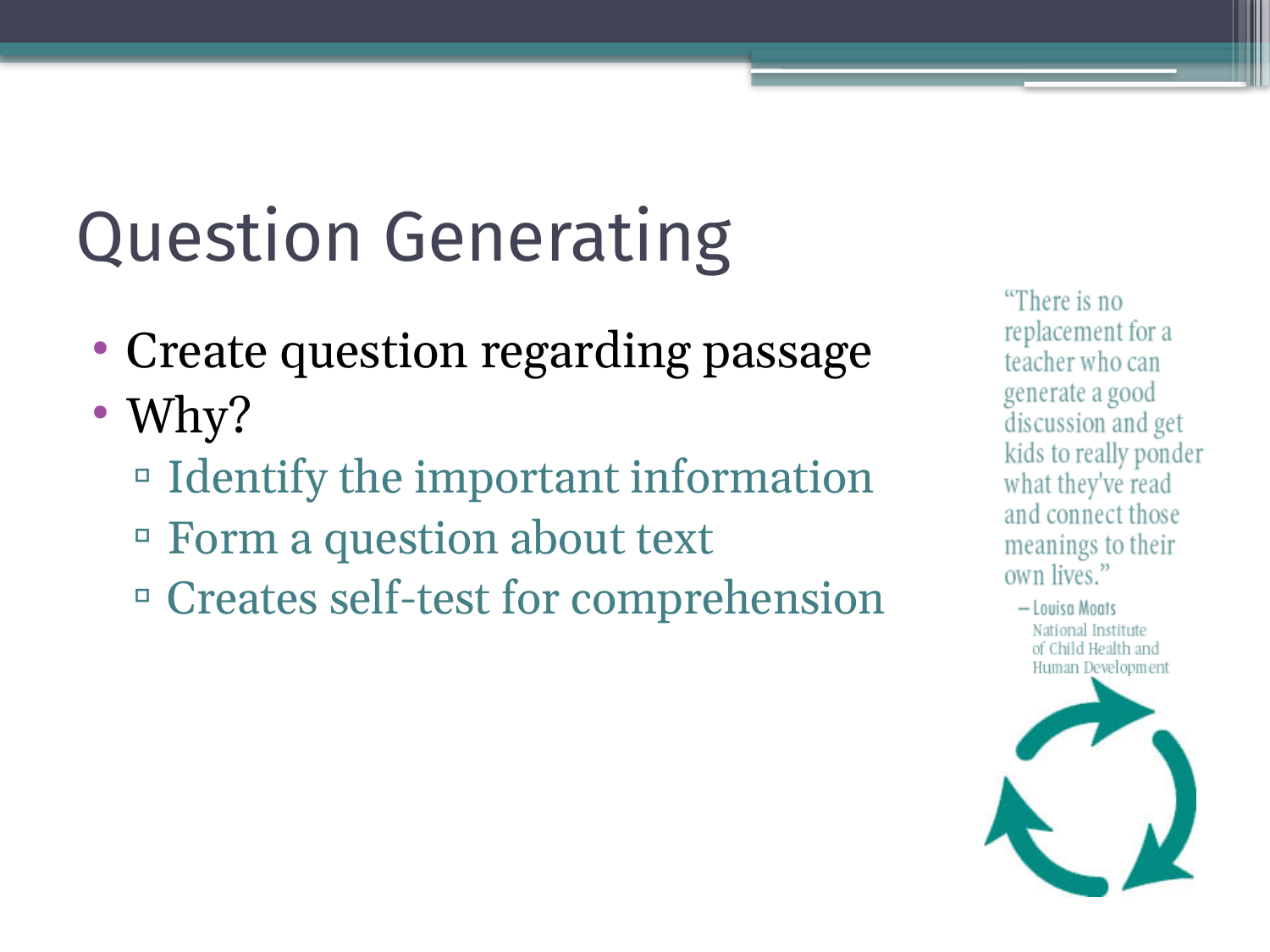

# Question Generating
Create question regarding passage
Why?
Identify the important information
Form a question about text
Creates self-test for comprehension